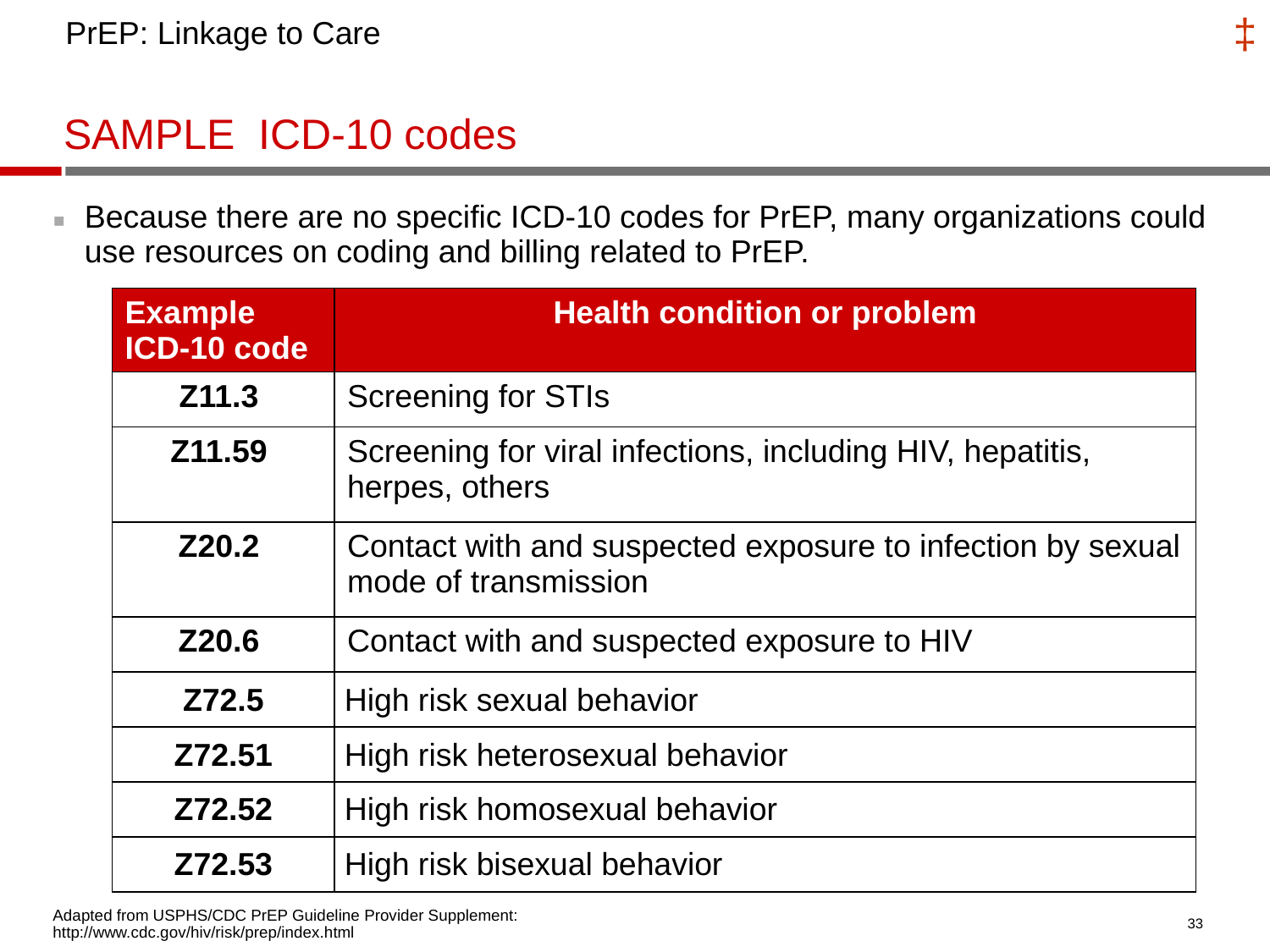

PrEP: Linkage to Care
# SAMPLE  ICD-10 codes
Because there are no specific ICD-10 codes for PrEP, many organizations could use resources on coding and billing related to PrEP.
| Example ICD-10 code | Health condition or problem |
| --- | --- |
| Z11.3 | Screening for STIs |
| Z11.59 | Screening for viral infections, including HIV, hepatitis, herpes, others |
| Z20.2 | Contact with and suspected exposure to infection by sexual mode of transmission |
| Z20.6 | Contact with and suspected exposure to HIV |
| Z72.5 | High risk sexual behavior |
| Z72.51 | High risk heterosexual behavior |
| Z72.52 | High risk homosexual behavior |
| Z72.53 | High risk bisexual behavior |
Adapted from USPHS/CDC PrEP Guideline Provider Supplement: http://www.cdc.gov/hiv/risk/prep/index.html